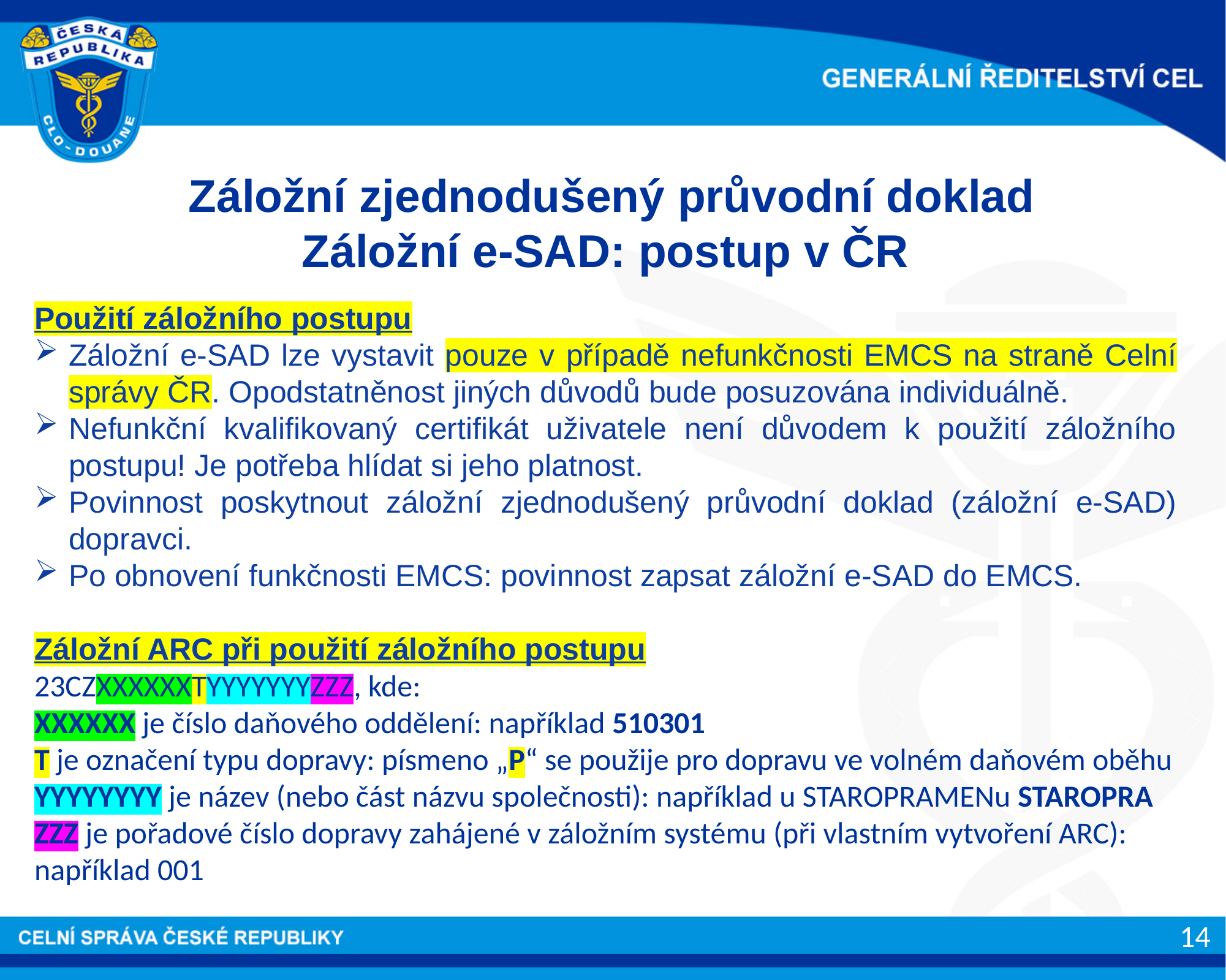

Záložní zjednodušený průvodní doklad
Záložní e-SAD: postup v ČR
Použití záložního postupu
Záložní e-SAD lze vystavit pouze v případě nefunkčnosti EMCS na straně Celní správy ČR. Opodstatněnost jiných důvodů bude posuzována individuálně.
Nefunkční kvalifikovaný certifikát uživatele není důvodem k použití záložního postupu! Je potřeba hlídat si jeho platnost.
Povinnost poskytnout záložní zjednodušený průvodní doklad (záložní e-SAD) dopravci.
Po obnovení funkčnosti EMCS: povinnost zapsat záložní e-SAD do EMCS.

Záložní ARC při použití záložního postupu
23CZXXXXXXTYYYYYYYZZZ, kde:
XXXXXX je číslo daňového oddělení: například 510301
T je označení typu dopravy: písmeno „P“ se použije pro dopravu ve volném daňovém oběhu
YYYYYYYY je název (nebo část názvu společnosti): například u STAROPRAMENu STAROPRA
ZZZ je pořadové číslo dopravy zahájené v záložním systému (při vlastním vytvoření ARC): například 001

14